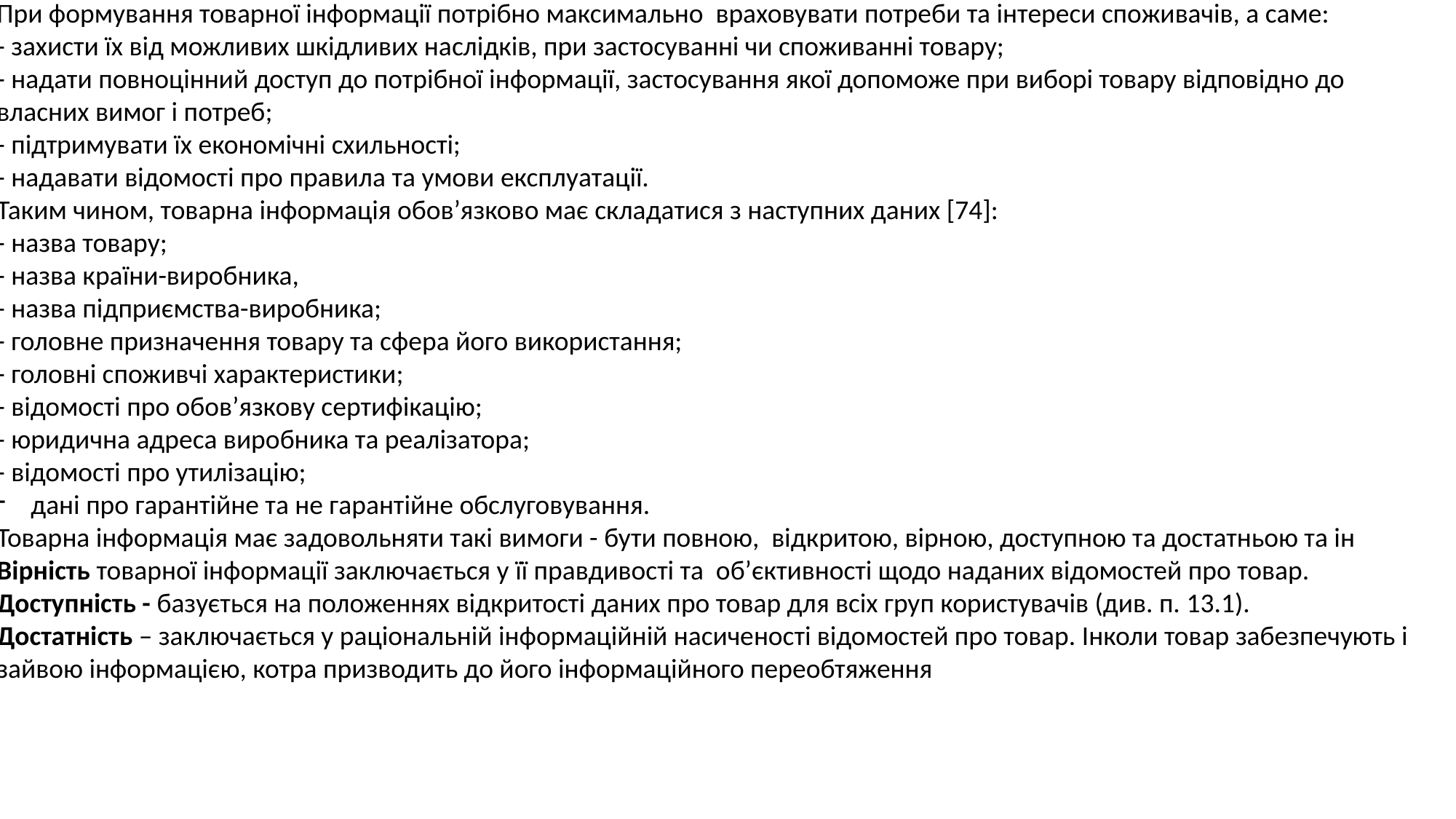

При формування товарної інформації потрібно максимально  враховувати потреби та інтереси споживачів, а саме:
- захисти їх від можливих шкідливих наслідків, при застосуванні чи споживанні товару;
- надати повноцінний доступ до потрібної інформації, застосування якої допоможе при виборі товару відповідно до власних вимог і потреб;
- підтримувати їх економічні схильності;
- надавати відомості про правила та умови експлуатації.
Таким чином, товарна інформація обов’язково має складатися з наступних даних [74]:
- назва товару;
- назва країни-виробника,
- назва підприємства-виробника;
- головне призначення товару та сфера його використання;
- головні споживчі характеристики;
- відомості про обов’язкову сертифікацію;
- юридична адреса виробника та реалізатора;
- відомості про утилізацію;
дані про гарантійне та не гарантійне обслуговування.
Товарна інформація має задовольняти такі вимоги - бути повною,  відкритою, вірною, доступною та достатньою та ін
Вірність товарної інформації заключається у її правдивості та  об’єктивності щодо наданих відомостей про товар.
Доступність - базується на положеннях відкритості даних про товар для всіх груп користувачів (див. п. 13.1).
Достатність – заключається у раціональній інформаційній насиченості відомостей про товар. Інколи товар забезпечують і зайвою інформацією, котра призводить до його інформаційного переобтяження